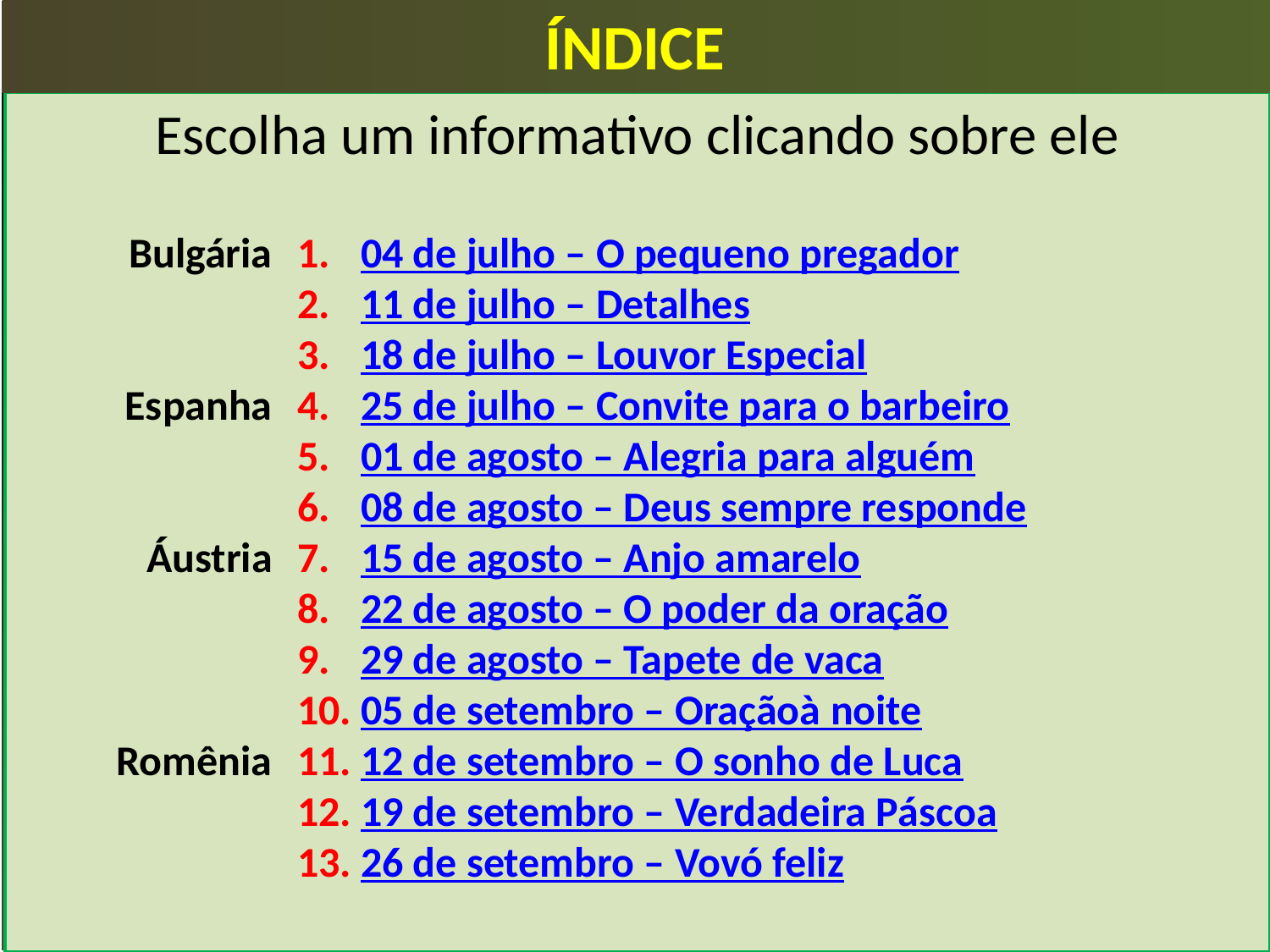

ÍNDICE
Escolha um informativo clicando sobre ele
 Bulgária

Espanha

Áustria

Romênia

04 de julho – O pequeno pregador
11 de julho – Detalhes
18 de julho – Louvor Especial
25 de julho – Convite para o barbeiro
01 de agosto – Alegria para alguém
08 de agosto – Deus sempre responde
15 de agosto – Anjo amarelo
22 de agosto – O poder da oração
29 de agosto – Tapete de vaca
05 de setembro – Oraçãoà noite
12 de setembro – O sonho de Luca
19 de setembro – Verdadeira Páscoa
26 de setembro – Vovó feliz